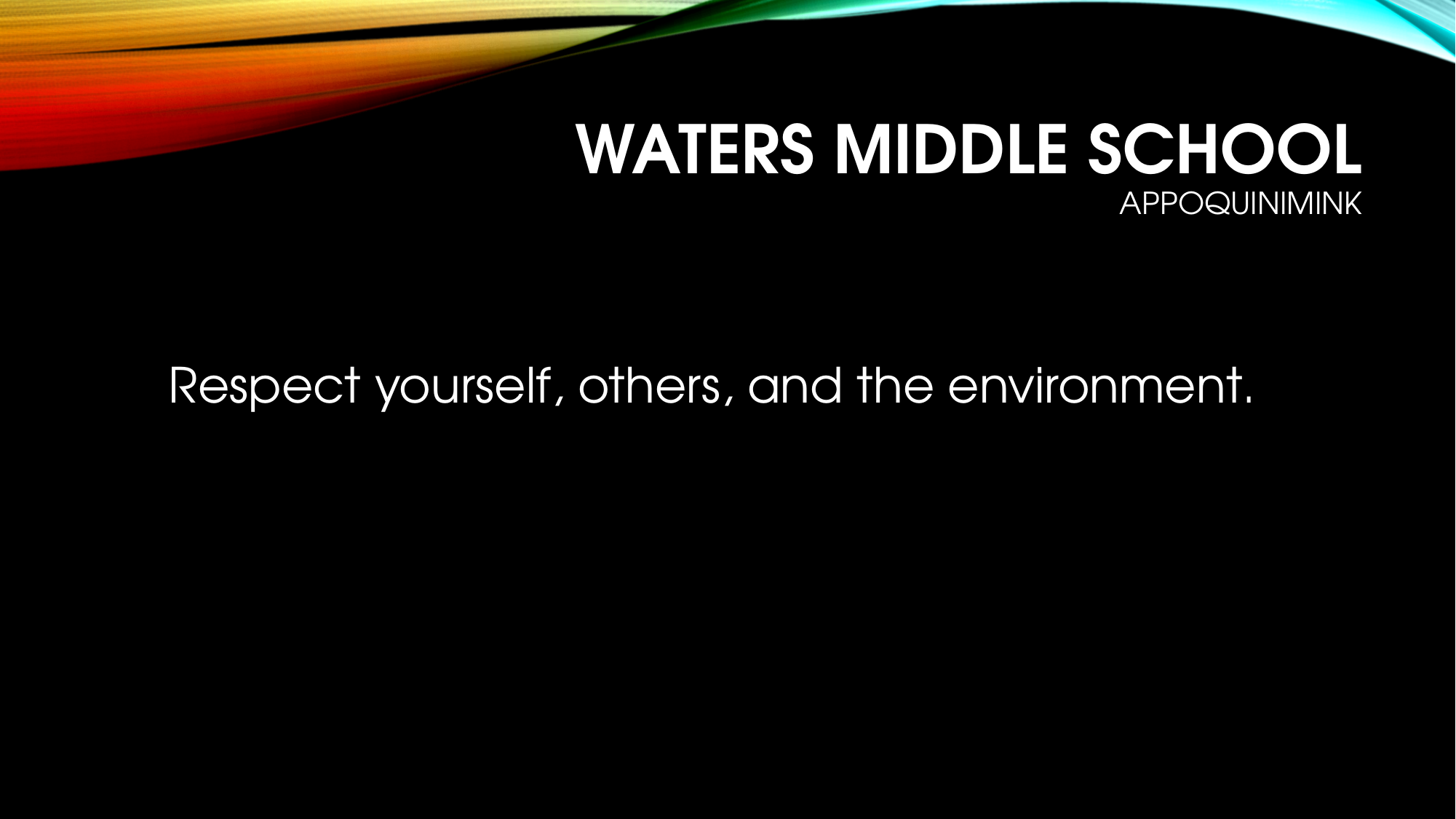

# Waters Middle School Appoquinimink
Respect yourself, others, and the environment.